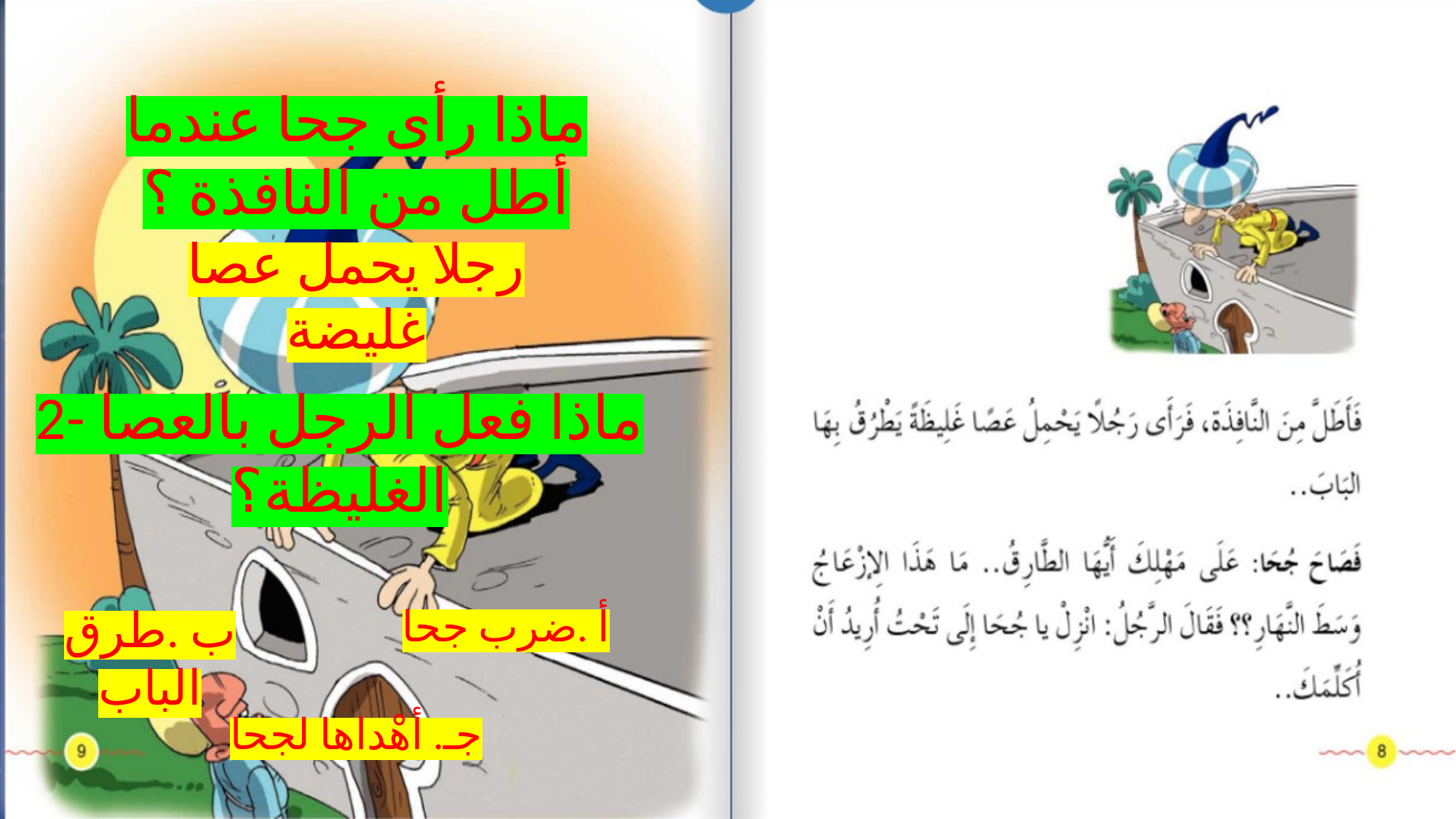

ماذا رأى جحا عندما أطل من النافذة ؟
رجلا يحمل عصا غليضة
2- ماذا فعل الرجل بالعصا الغليظة؟
ب .طرق الباب
أ .ضرب جحا
جـ. أهْداها لجحا